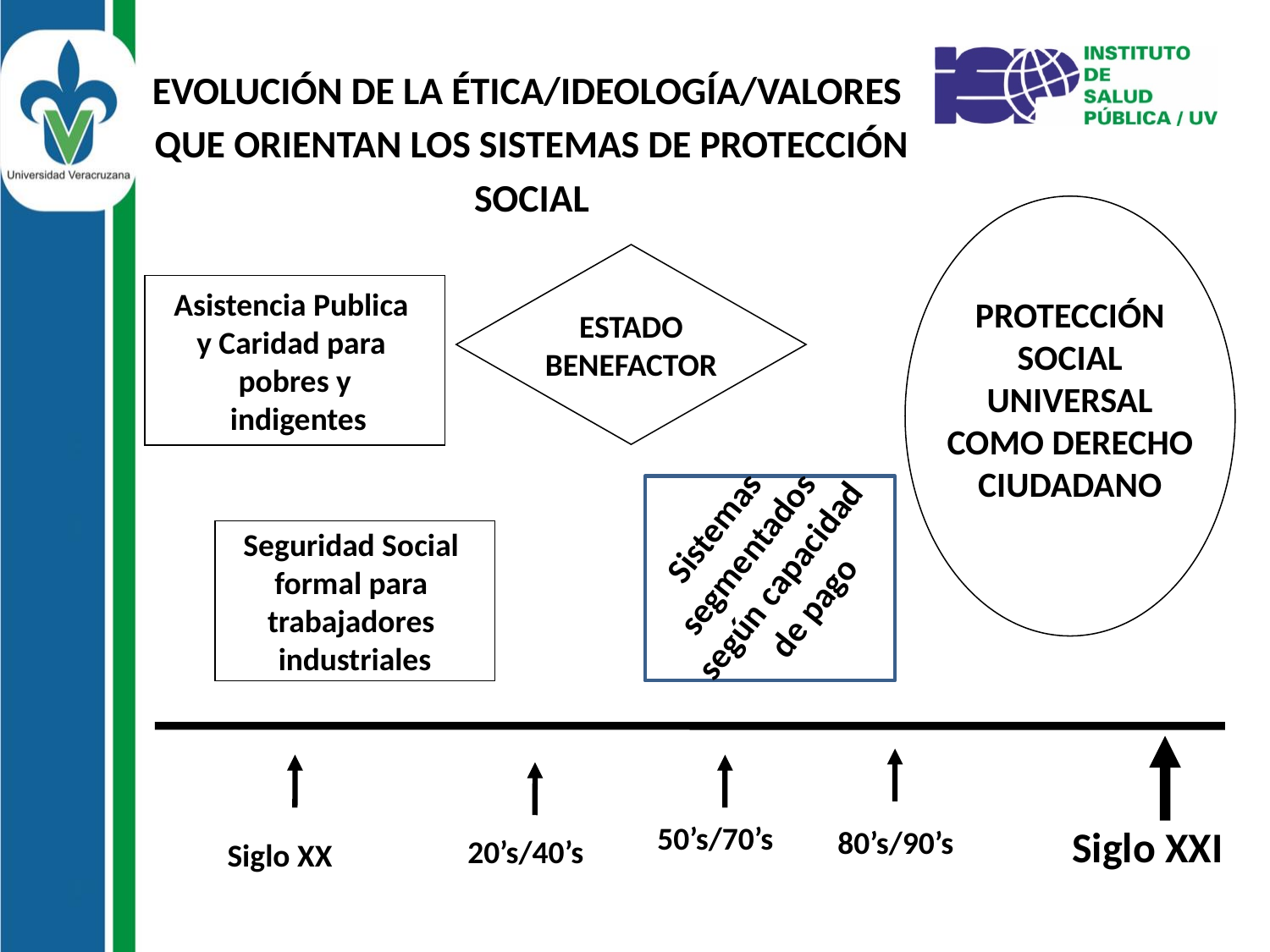

EVOLUCIÓN DE LA ÉTICA/IDEOLOGÍA/VALORES  QUE ORIENTAN LOS SISTEMAS DE PROTECCIÓN SOCIAL

ESTADO
BENEFACTOR
Asistencia Publica
y Caridad para
pobres y
 indigentes
PROTECCIÓN SOCIAL UNIVERSAL COMO DERECHO CIUDADANO
Sistemas segmentados según capacidad de pago

Seguridad Social
formal para
trabajadores
industriales

50’s/70’s
Siglo XXI
80’s/90’s
20’s/40’s
Siglo XX